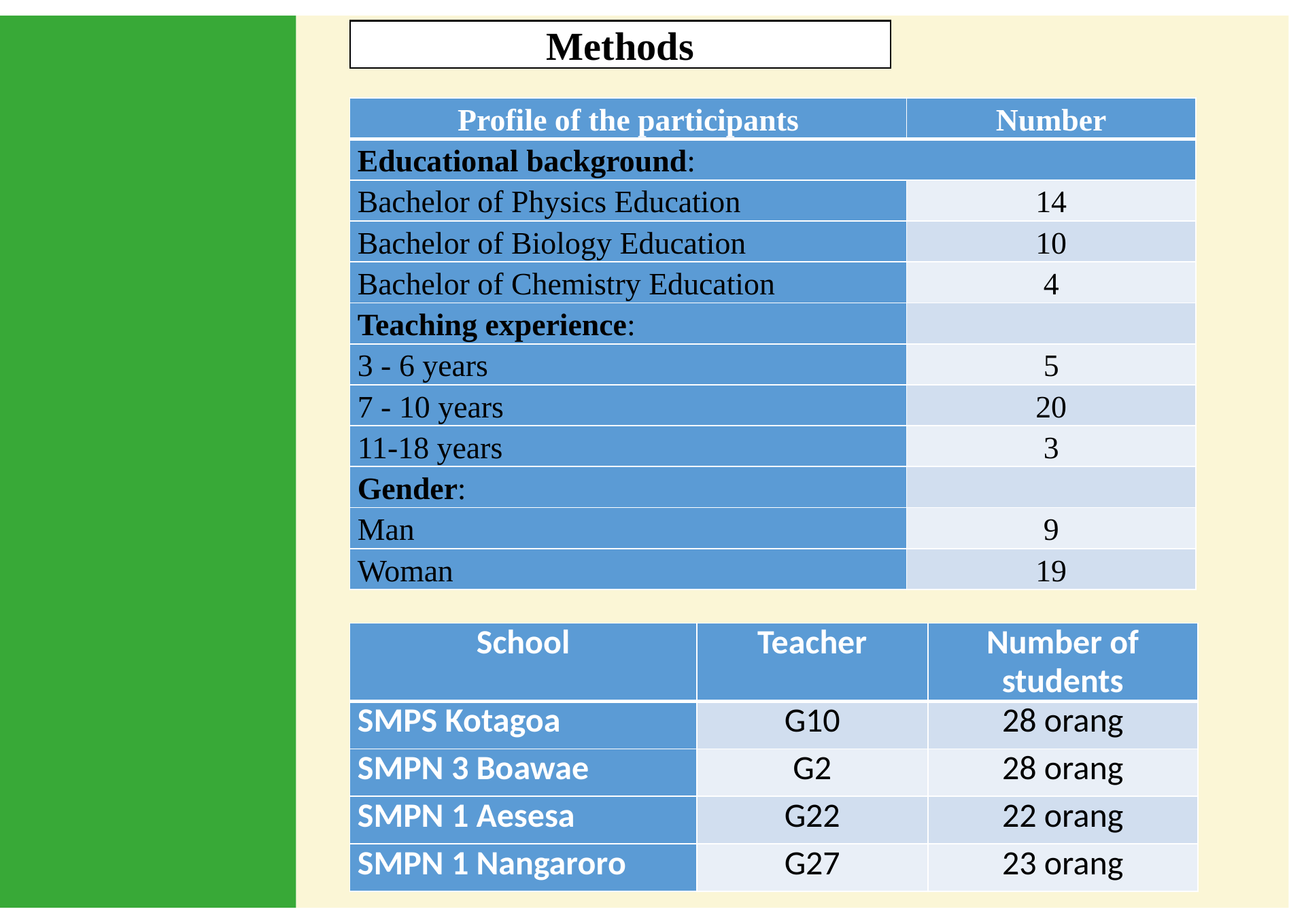

Methods
| Profile of the participants | Number |
| --- | --- |
| Educational background: |  |
| Bachelor of Physics Education | 14 |
| Bachelor of Biology Education | 10 |
| Bachelor of Chemistry Education | 4 |
| Teaching experience: |  |
| 3 - 6 years | 5 |
| 7 - 10 years | 20 |
| 11-18 years | 3 |
| Gender: |  |
| Man | 9 |
| Woman | 19 |
| School | Teacher | Number of students |
| --- | --- | --- |
| SMPS Kotagoa | G10 | 28 orang |
| SMPN 3 Boawae | G2 | 28 orang |
| SMPN 1 Aesesa | G22 | 22 orang |
| SMPN 1 Nangaroro | G27 | 23 orang |